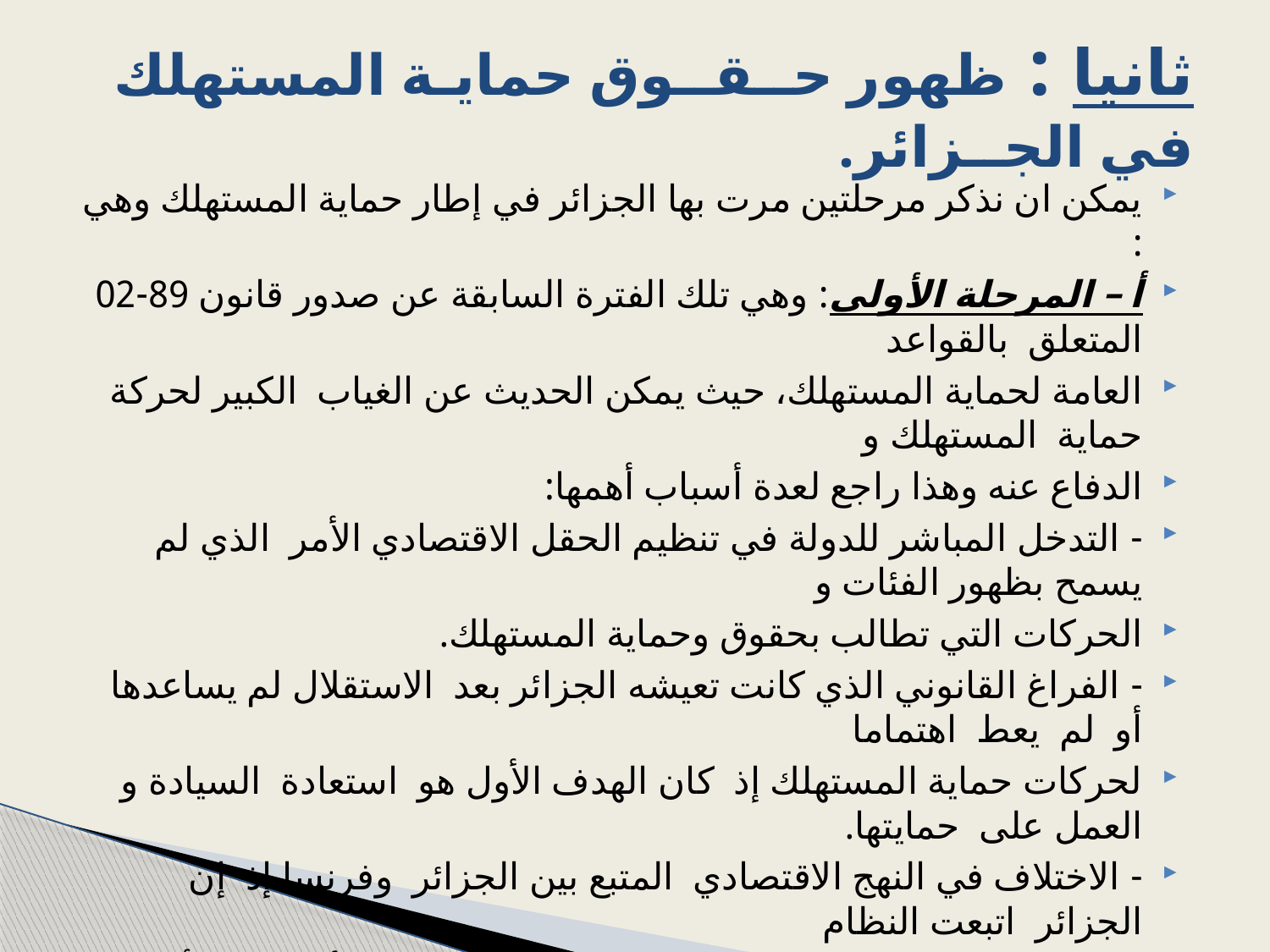

# ثانيا : ظهور حــقــوق حمايـة المستهلك في الجــزائر.
يمكن ان نذكر مرحلتين مرت بها الجزائر في إطار حماية المستهلك وهي :
أ – المرحلة الأولى: وهي تلك الفترة السابقة عن صدور قانون 89-02  المتعلق  بالقواعد
العامة لحماية المستهلك، حيث يمكن الحديث عن الغياب  الكبير لحركة  حماية  المستهلك و
الدفاع عنه وهذا راجع لعدة أسباب أهمها:
- التدخل المباشر للدولة في تنظيم الحقل الاقتصادي الأمر  الذي لم  يسمح بظهور الفئات و
الحركات التي تطالب بحقوق وحماية المستهلك.
- الفراغ القانوني الذي كانت تعيشه الجزائر بعد  الاستقلال لم يساعدها أو  لم  يعط  اهتماما
لحركات حماية المستهلك إذ  كان الهدف الأول هو  استعادة  السيادة و العمل على  حمايتها.
- الاختلاف في النهج الاقتصادي  المتبع بين الجزائر  وفرنسا إذ  إن الجزائر  اتبعت النظام
الاشتراكي  عكس  فرنسا  المتبعة   للنهج  لرأسمالي الأمر الذي  أدى إلى  صعوبة  تطبيق
القوانين الرامية الى حماية المستهلك الا ان المشرع الجزائري في هذه الفترة  لم  يمنع  من
إصدار قانونين يمكن إدراجهما  ضمن القوانين التي  تهدف  إلى حماية  المستهلك  إذ يتمثل
الأول في الأمر 75-47 الصادر بتاريخ 17 جوان 1975 وكذا الأمر رقم 76-65.